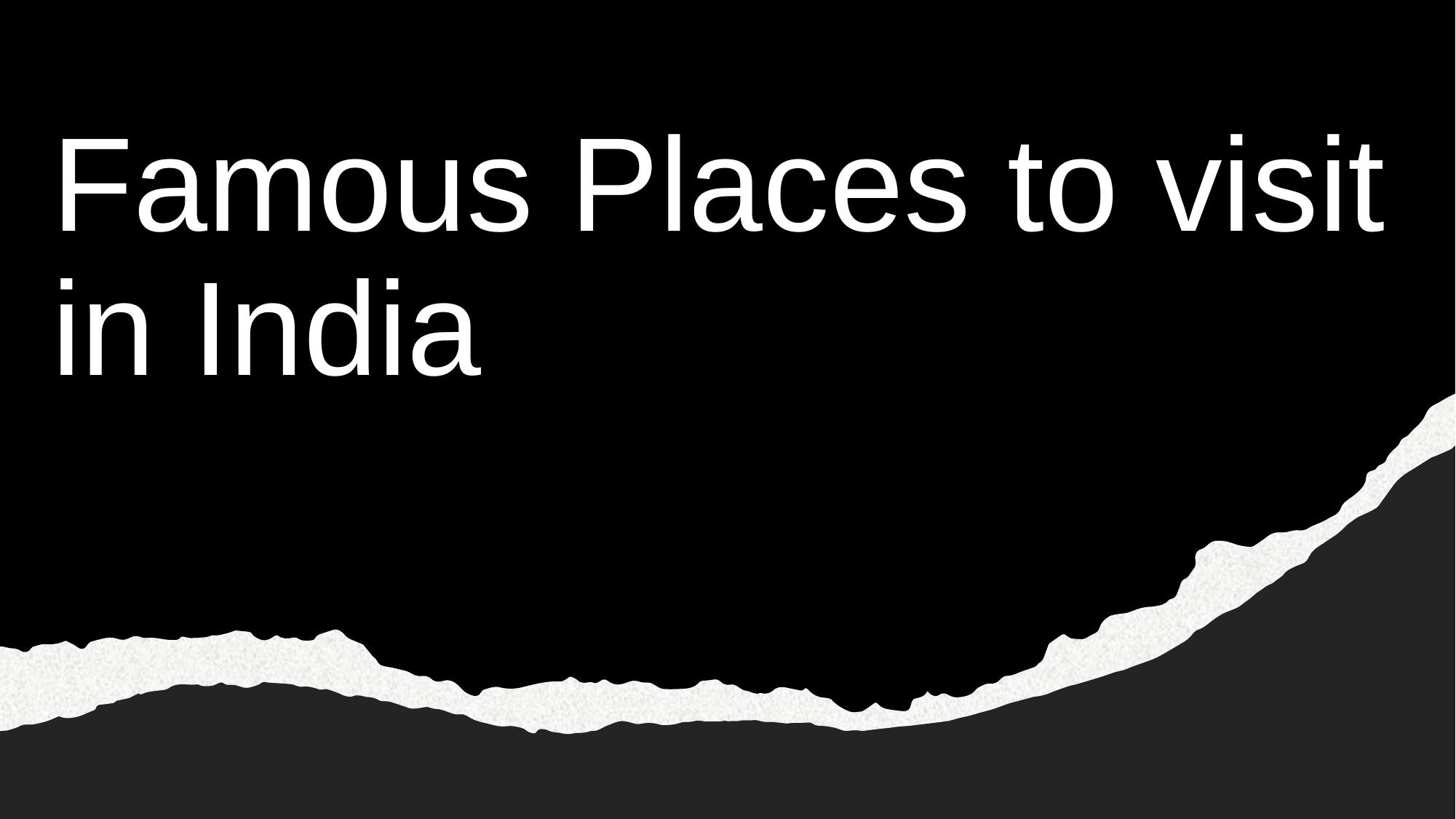

# Famous Places to visit in India